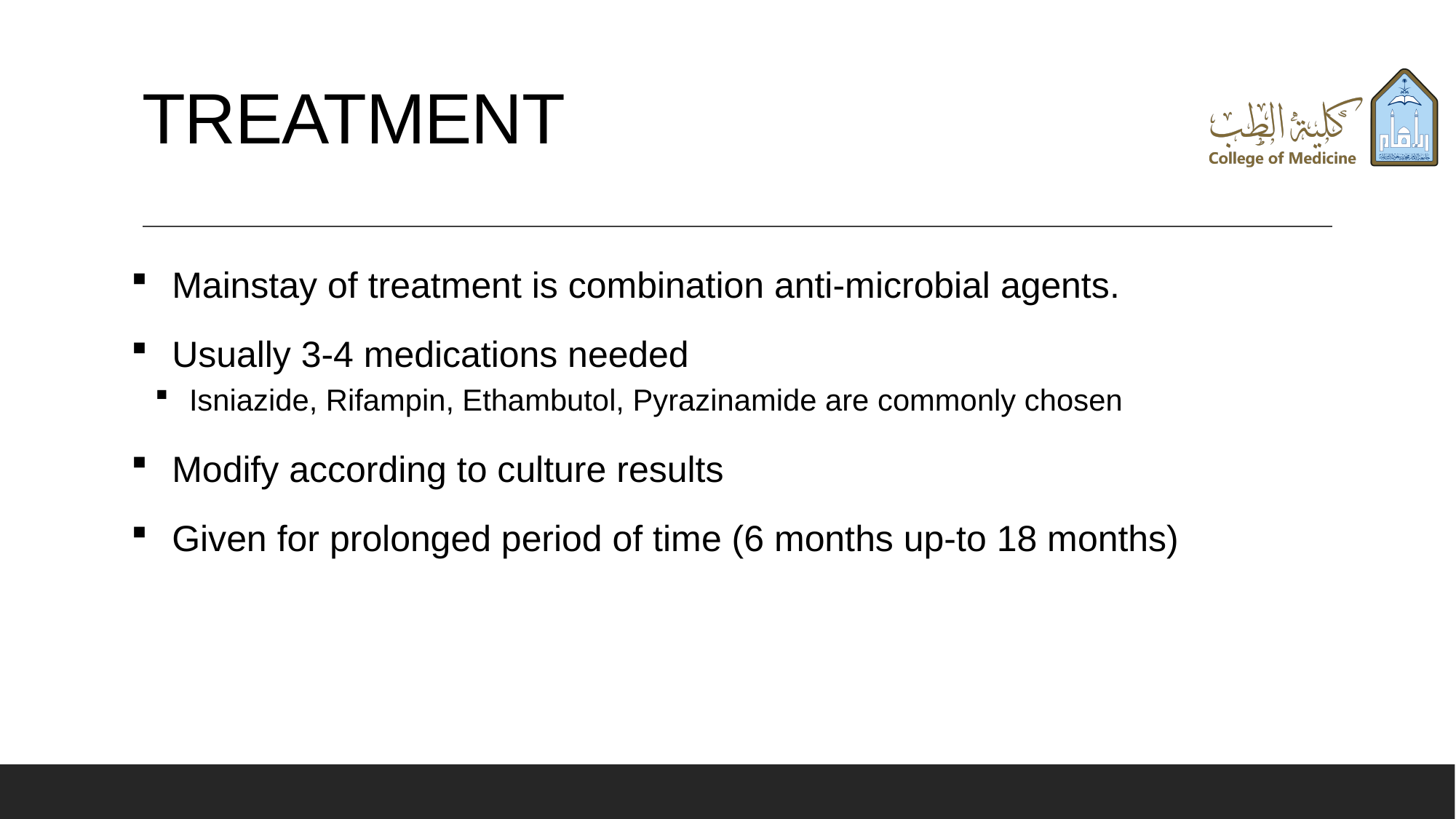

# TREATMENT
Mainstay of treatment is combination anti-microbial agents.
Usually 3-4 medications needed
Isniazide, Rifampin, Ethambutol, Pyrazinamide are commonly chosen
Modify according to culture results
Given for prolonged period of time (6 months up-to 18 months)